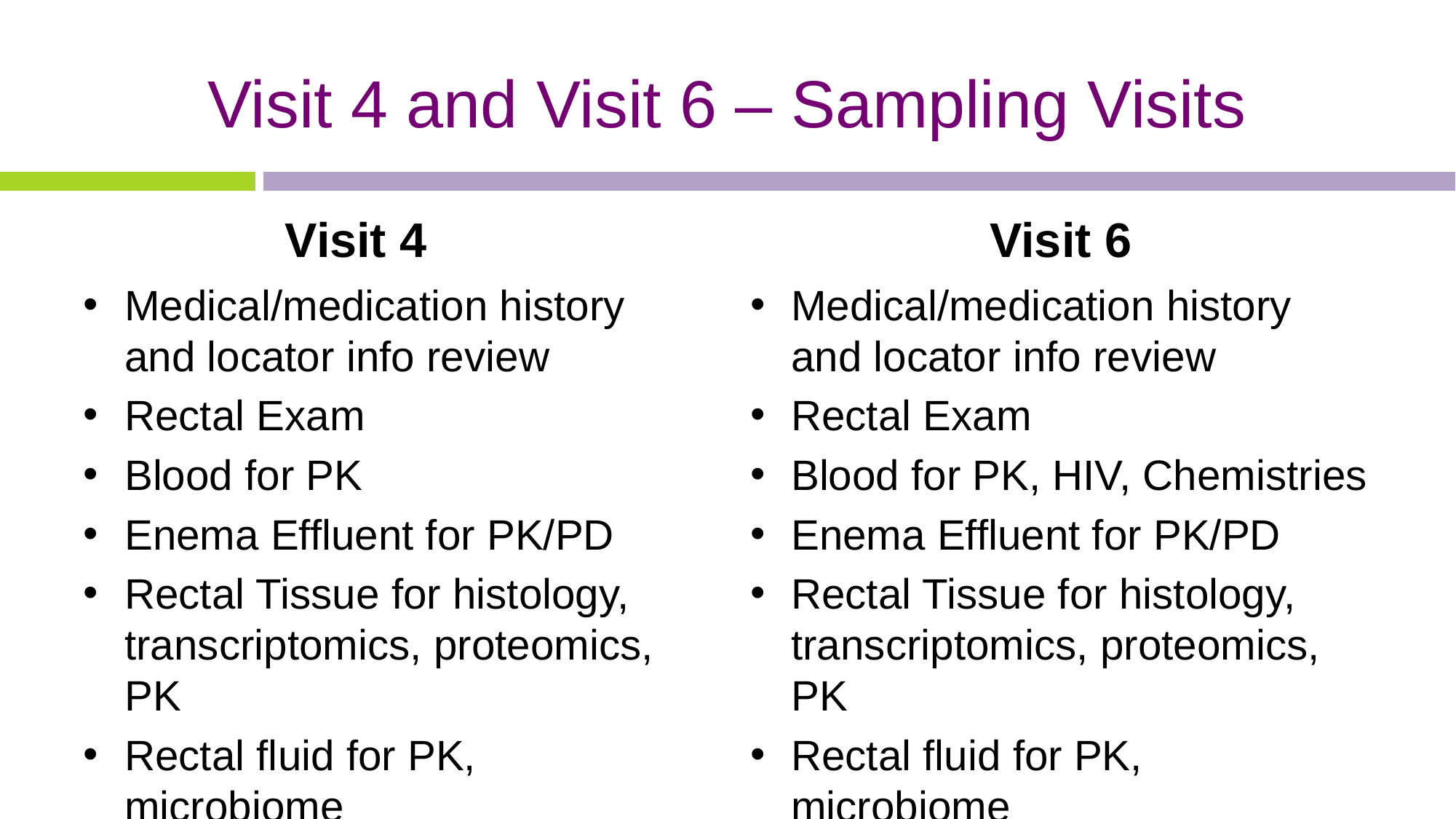

# Visit 4 and Visit 6 – Sampling Visits
Visit 4
Visit 6
Medical/medication history and locator info review
Rectal Exam
Blood for PK
Enema Effluent for PK/PD
Rectal Tissue for histology, transcriptomics, proteomics, PK
Rectal fluid for PK, microbiome
Medical/medication history and locator info review
Rectal Exam
Blood for PK, HIV, Chemistries
Enema Effluent for PK/PD
Rectal Tissue for histology, transcriptomics, proteomics, PK
Rectal fluid for PK, microbiome